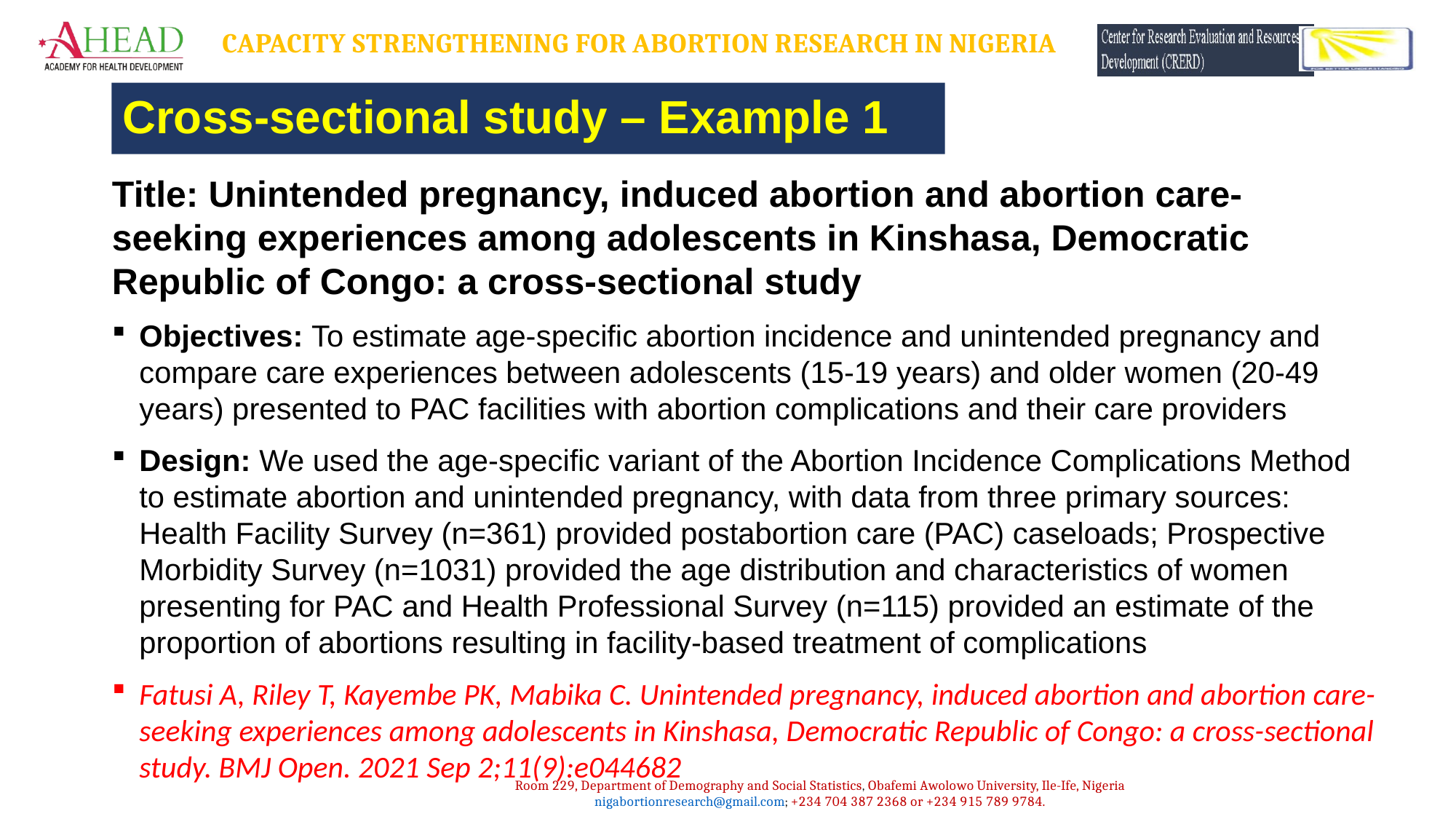

# Cross-sectional study – Example 1
Title: Unintended pregnancy, induced abortion and abortion care-seeking experiences among adolescents in Kinshasa, Democratic Republic of Congo: a cross-sectional study
Objectives: To estimate age-specific abortion incidence and unintended pregnancy and compare care experiences between adolescents (15-19 years) and older women (20-49 years) presented to PAC facilities with abortion complications and their care providers
Design: We used the age-specific variant of the Abortion Incidence Complications Method to estimate abortion and unintended pregnancy, with data from three primary sources: Health Facility Survey (n=361) provided postabortion care (PAC) caseloads; Prospective Morbidity Survey (n=1031) provided the age distribution and characteristics of women presenting for PAC and Health Professional Survey (n=115) provided an estimate of the proportion of abortions resulting in facility-based treatment of complications
Fatusi A, Riley T, Kayembe PK, Mabika C. Unintended pregnancy, induced abortion and abortion care-seeking experiences among adolescents in Kinshasa, Democratic Republic of Congo: a cross-sectional study. BMJ Open. 2021 Sep 2;11(9):e044682